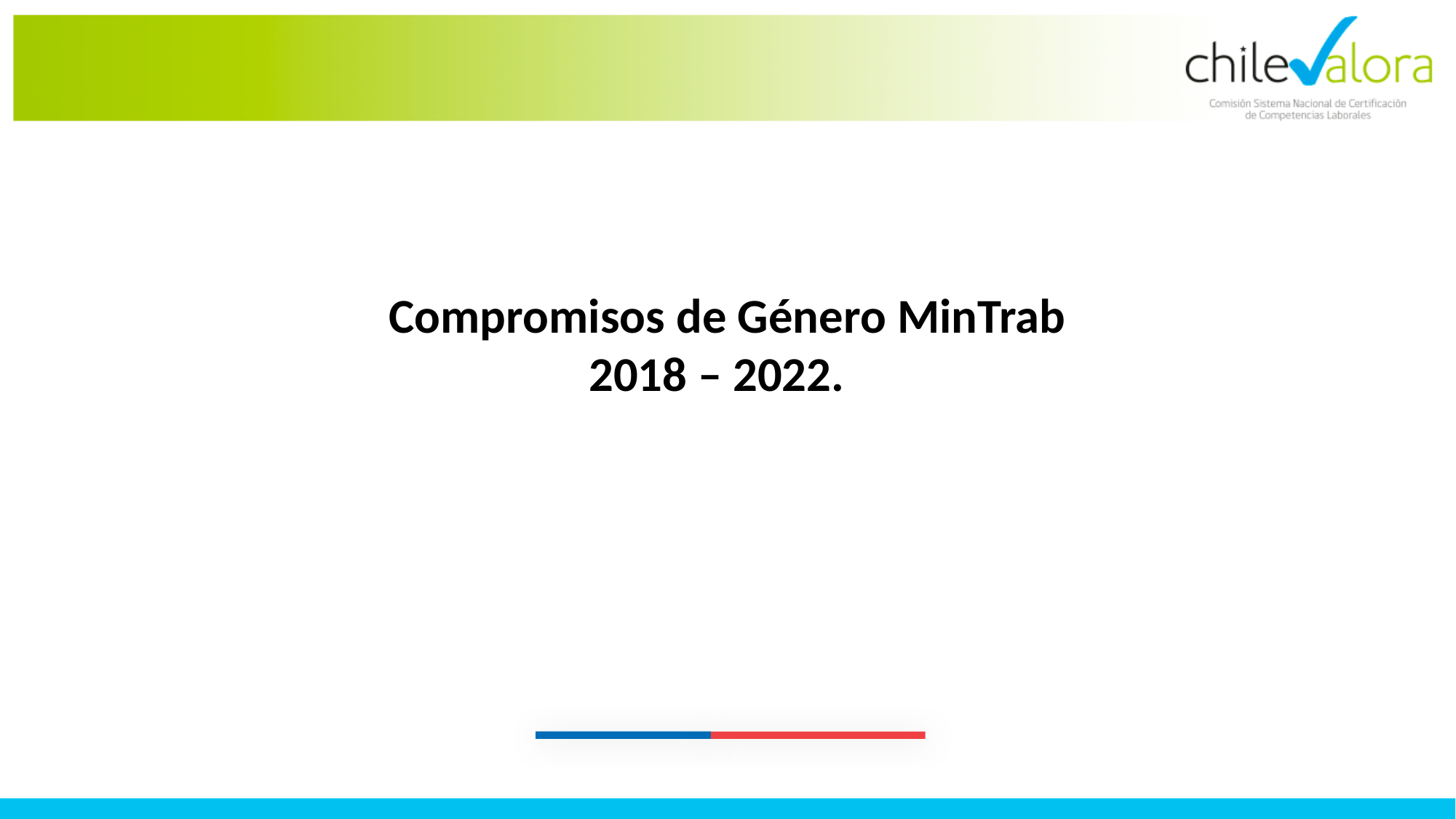

# Compromisos de Género MinTrab 2018 – 2022.